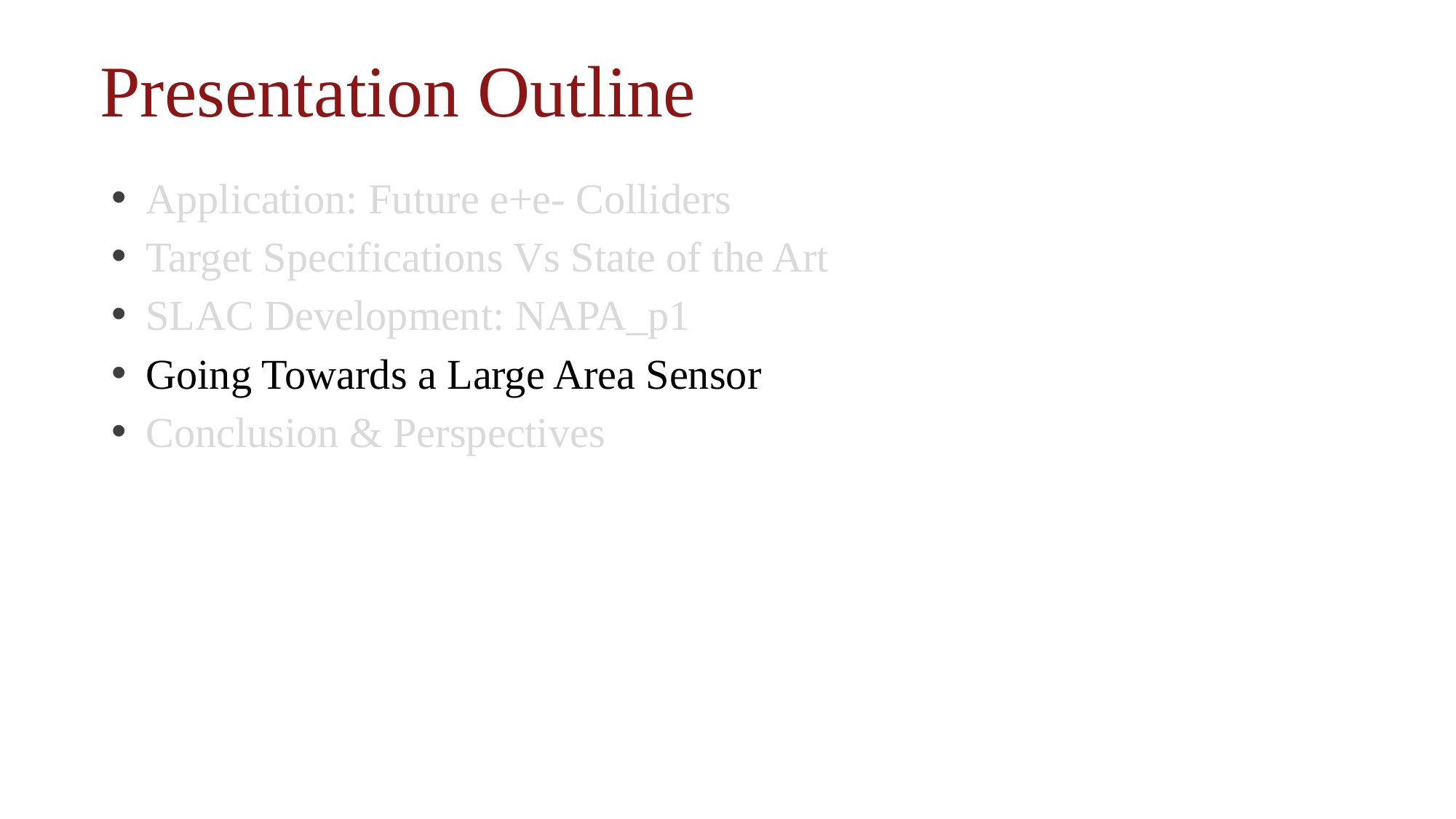

# Presentation Outline
Application: Future e+e- Colliders
Target Specifications Vs State of the Art
SLAC Development: NAPA_p1
Going Towards a Large Area Sensor
Conclusion & Perspectives